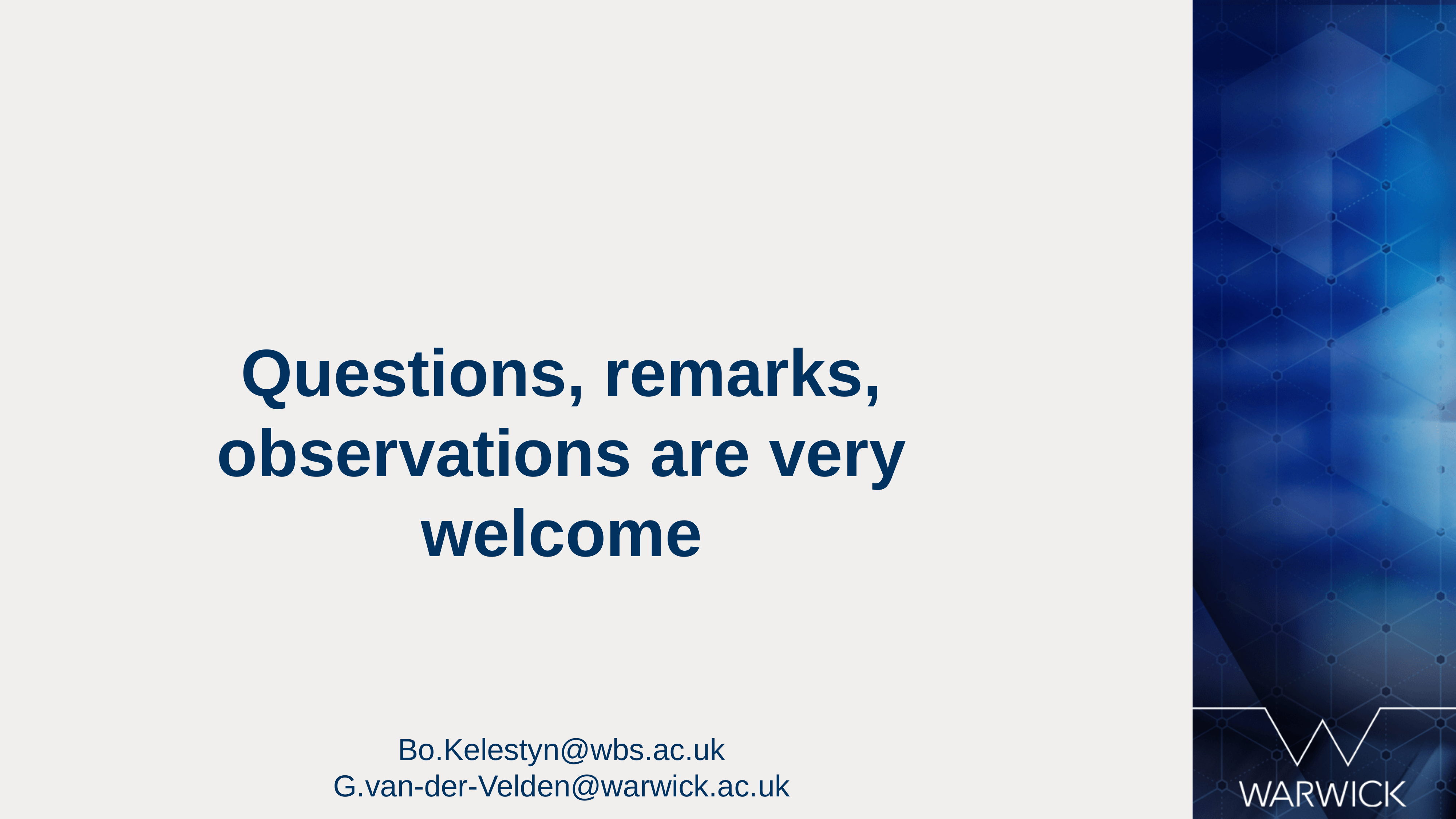

Questions, remarks, observations are very welcome

Bo.Kelestyn@wbs.ac.uk
G.van-der-Velden@warwick.ac.uk